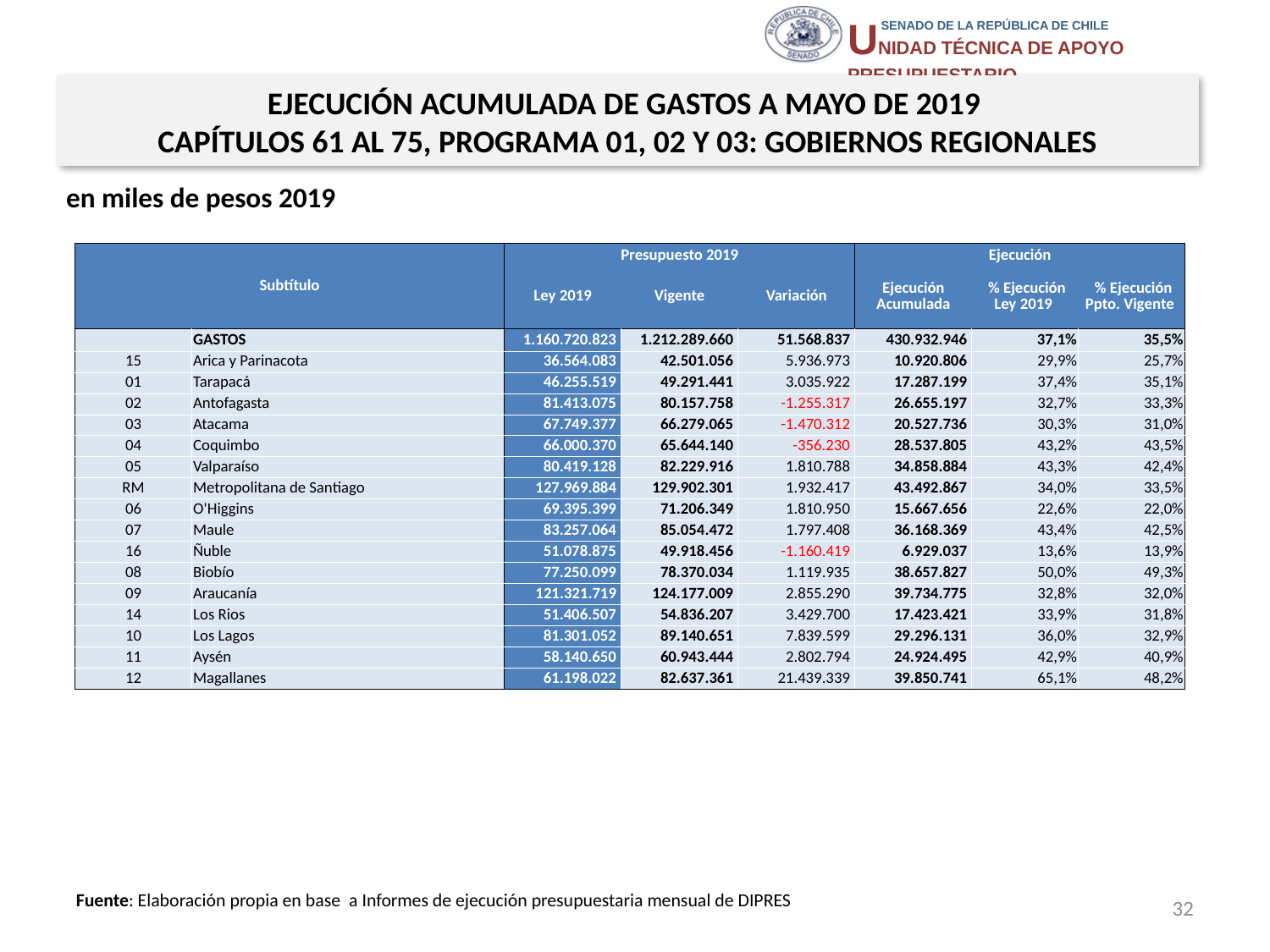

EJECUCIÓN ACUMULADA DE GASTOS A MAYO DE 2019
CAPÍTULOS 61 AL 75, PROGRAMA 01, 02 Y 03: GOBIERNOS REGIONALES
en miles de pesos 2019
| Subtítulo |  | Presupuesto 2019 |  |  | Ejecución |  |  |
| --- | --- | --- | --- | --- | --- | --- | --- |
|  |  | Ley 2019 | Vigente | Variación | Ejecución Acumulada | % Ejecución Ley 2019 | % Ejecución Ppto. Vigente |
|  | GASTOS | 1.160.720.823 | 1.212.289.660 | 51.568.837 | 430.932.946 | 37,1% | 35,5% |
| 15 | Arica y Parinacota | 36.564.083 | 42.501.056 | 5.936.973 | 10.920.806 | 29,9% | 25,7% |
| 01 | Tarapacá | 46.255.519 | 49.291.441 | 3.035.922 | 17.287.199 | 37,4% | 35,1% |
| 02 | Antofagasta | 81.413.075 | 80.157.758 | -1.255.317 | 26.655.197 | 32,7% | 33,3% |
| 03 | Atacama | 67.749.377 | 66.279.065 | -1.470.312 | 20.527.736 | 30,3% | 31,0% |
| 04 | Coquimbo | 66.000.370 | 65.644.140 | -356.230 | 28.537.805 | 43,2% | 43,5% |
| 05 | Valparaíso | 80.419.128 | 82.229.916 | 1.810.788 | 34.858.884 | 43,3% | 42,4% |
| RM | Metropolitana de Santiago | 127.969.884 | 129.902.301 | 1.932.417 | 43.492.867 | 34,0% | 33,5% |
| 06 | O'Higgins | 69.395.399 | 71.206.349 | 1.810.950 | 15.667.656 | 22,6% | 22,0% |
| 07 | Maule | 83.257.064 | 85.054.472 | 1.797.408 | 36.168.369 | 43,4% | 42,5% |
| 16 | Ñuble | 51.078.875 | 49.918.456 | -1.160.419 | 6.929.037 | 13,6% | 13,9% |
| 08 | Biobío | 77.250.099 | 78.370.034 | 1.119.935 | 38.657.827 | 50,0% | 49,3% |
| 09 | Araucanía | 121.321.719 | 124.177.009 | 2.855.290 | 39.734.775 | 32,8% | 32,0% |
| 14 | Los Rios | 51.406.507 | 54.836.207 | 3.429.700 | 17.423.421 | 33,9% | 31,8% |
| 10 | Los Lagos | 81.301.052 | 89.140.651 | 7.839.599 | 29.296.131 | 36,0% | 32,9% |
| 11 | Aysén | 58.140.650 | 60.943.444 | 2.802.794 | 24.924.495 | 42,9% | 40,9% |
| 12 | Magallanes | 61.198.022 | 82.637.361 | 21.439.339 | 39.850.741 | 65,1% | 48,2% |
32